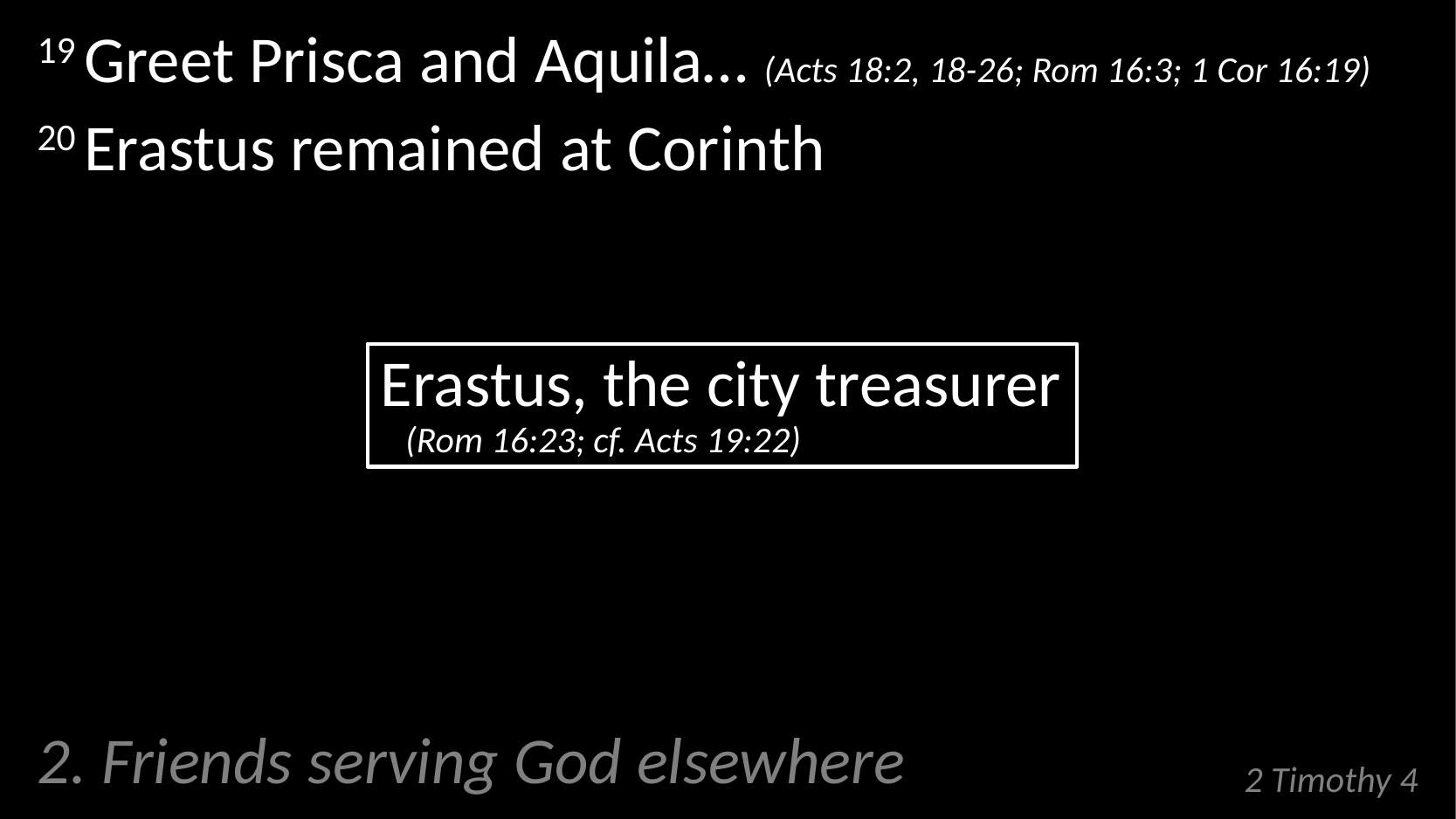

19 Greet Prisca and Aquila… (Acts 18:2, 18-26; Rom 16:3; 1 Cor 16:19)
20 Erastus remained at Corinth
Erastus, the city treasurer (Rom 16:23; cf. Acts 19:22)
2. Friends serving God elsewhere
# 2 Timothy 4